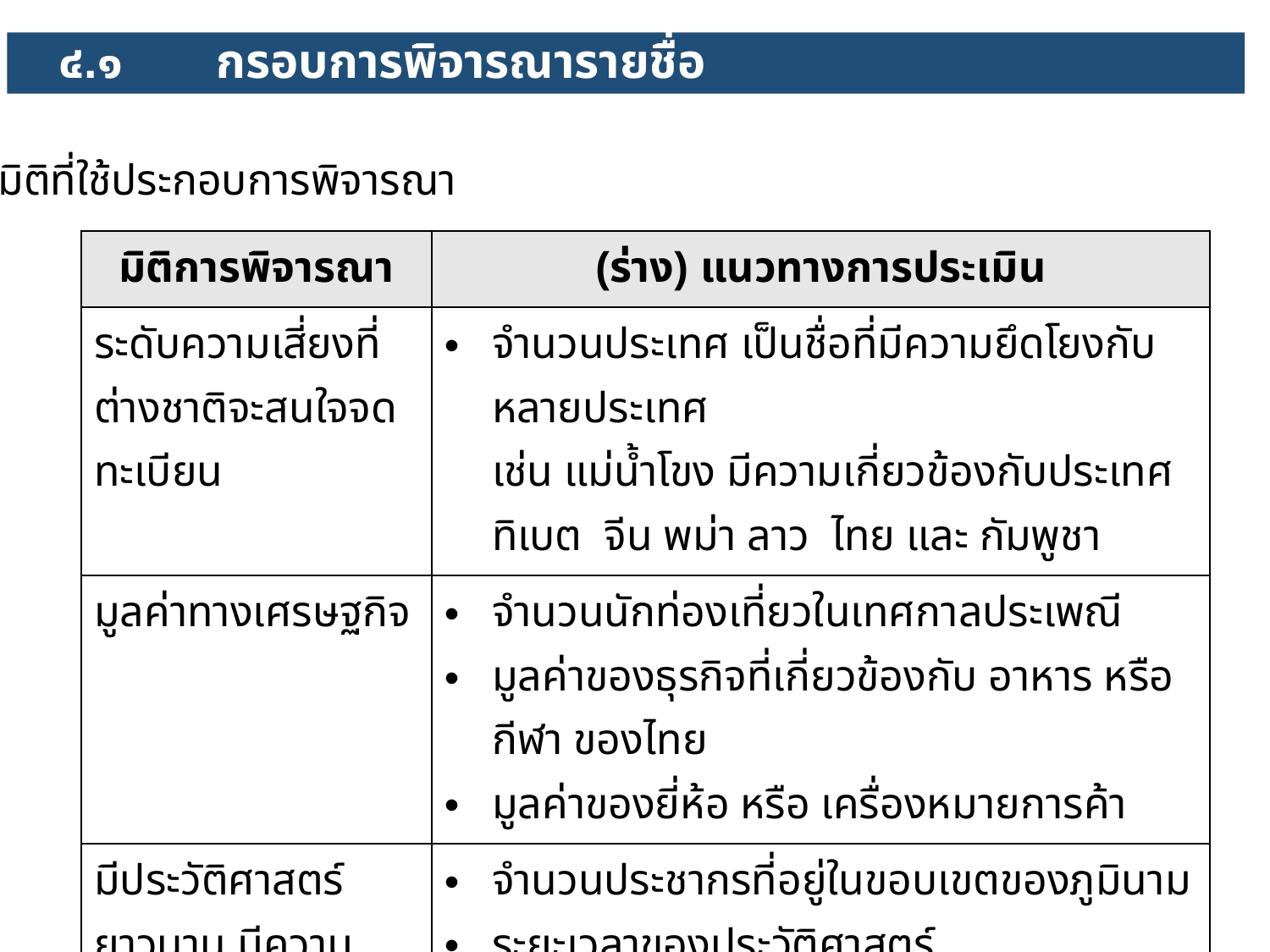

๔.๑ 	กรอบการพิจารณารายชื่อ
มิติที่ใช้ประกอบการพิจารณา
| มิติการพิจารณา | (ร่าง) แนวทางการประเมิน |
| --- | --- |
| ระดับความเสี่ยงที่ต่างชาติจะสนใจจดทะเบียน | จำนวนประเทศ เป็นชื่อที่มีความยึดโยงกับหลายประเทศ เช่น แม่น้ำโขง มีความเกี่ยวข้องกับประเทศ ทิเบต จีน พม่า ลาว ไทย และ กัมพูชา |
| มูลค่าทางเศรษฐกิจ | จำนวนนักท่องเที่ยวในเทศกาลประเพณี มูลค่าของธุรกิจที่เกี่ยวข้องกับ อาหาร หรือ กีฬา ของไทย มูลค่าของยี่ห้อ หรือ เครื่องหมายการค้า |
| มีประวัติศาสตร์ยาวนาน มีความผูกพันกับชุมชนมีคุณค่าทางจิตใจ | จำนวนประชากรที่อยู่ในขอบเขตของภูมินาม ระยะเวลาของประวัติศาสตร์ |